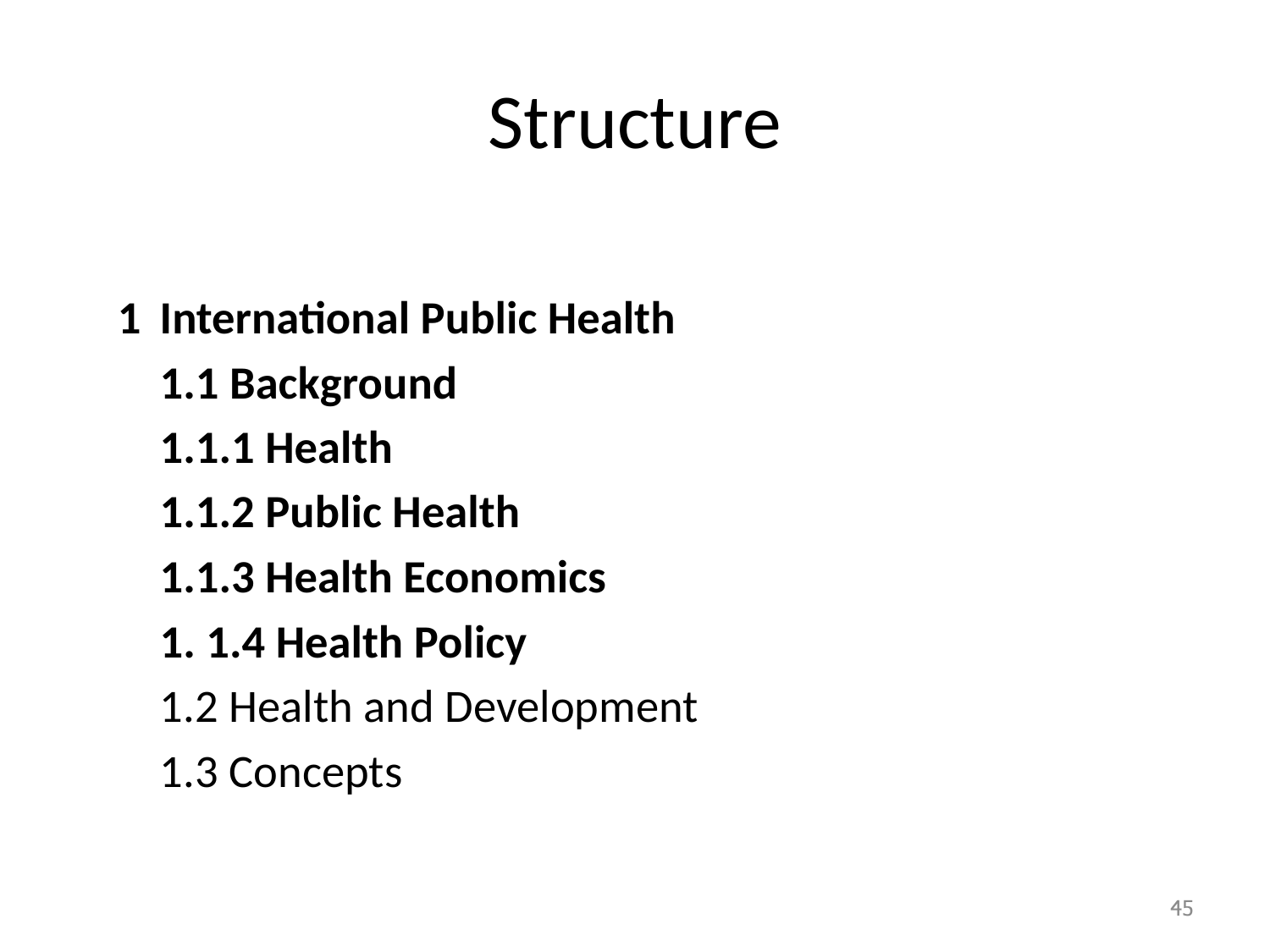

# Structure
International Public Health
		1.1 Background
			1.1.1 Health
			1.1.2 Public Health
			1.1.3 Health Economics
			1. 1.4 Health Policy
		1.2 Health and Development
		1.3 Concepts
45